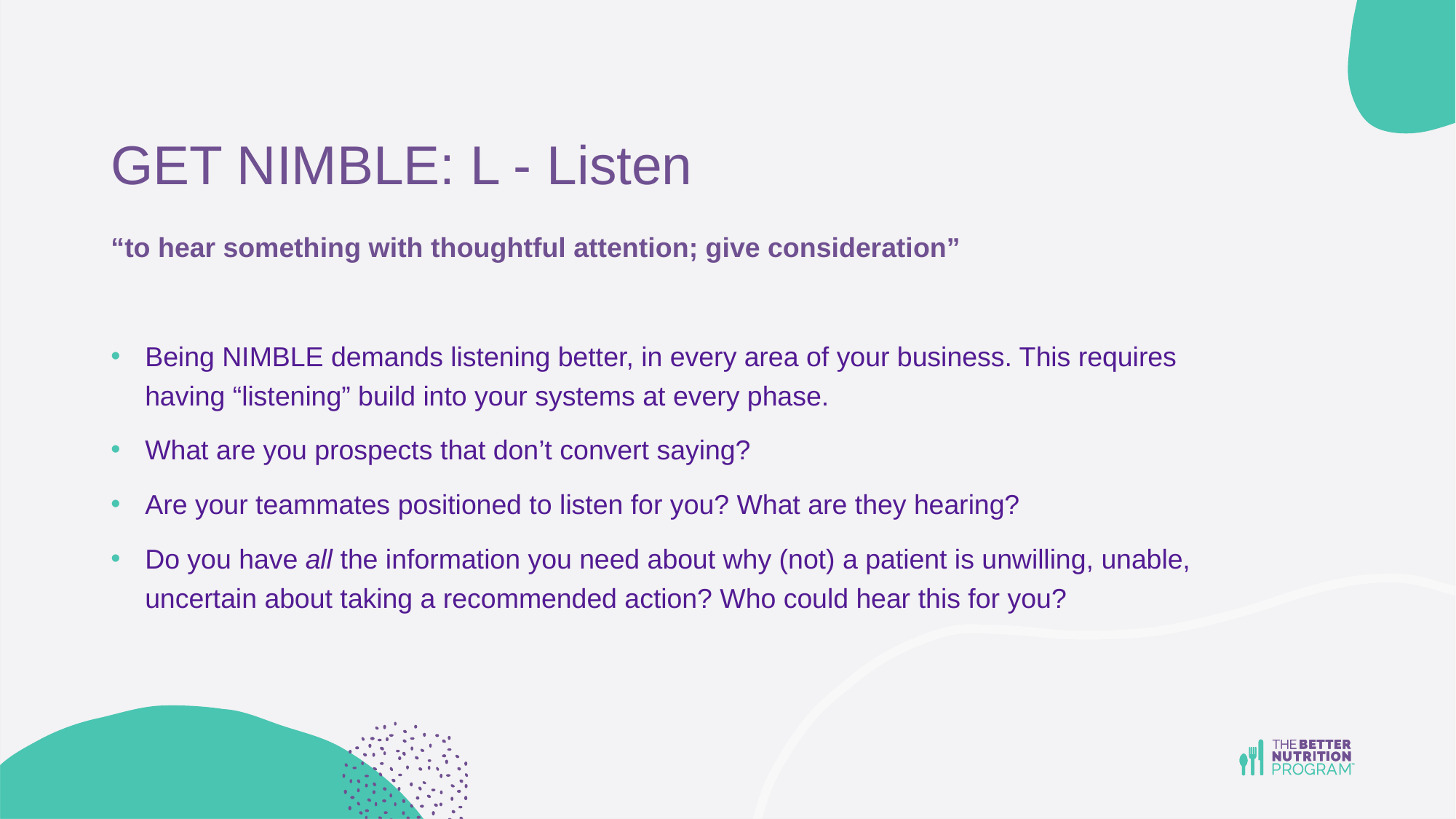

# GET NIMBLE: L - Listen
“to hear something with thoughtful attention; give consideration”

Being NIMBLE demands listening better, in every area of your business. This requires having “listening” build into your systems at every phase.
What are you prospects that don’t convert saying?
Are your teammates positioned to listen for you? What are they hearing?
Do you have all the information you need about why (not) a patient is unwilling, unable, uncertain about taking a recommended action? Who could hear this for you?